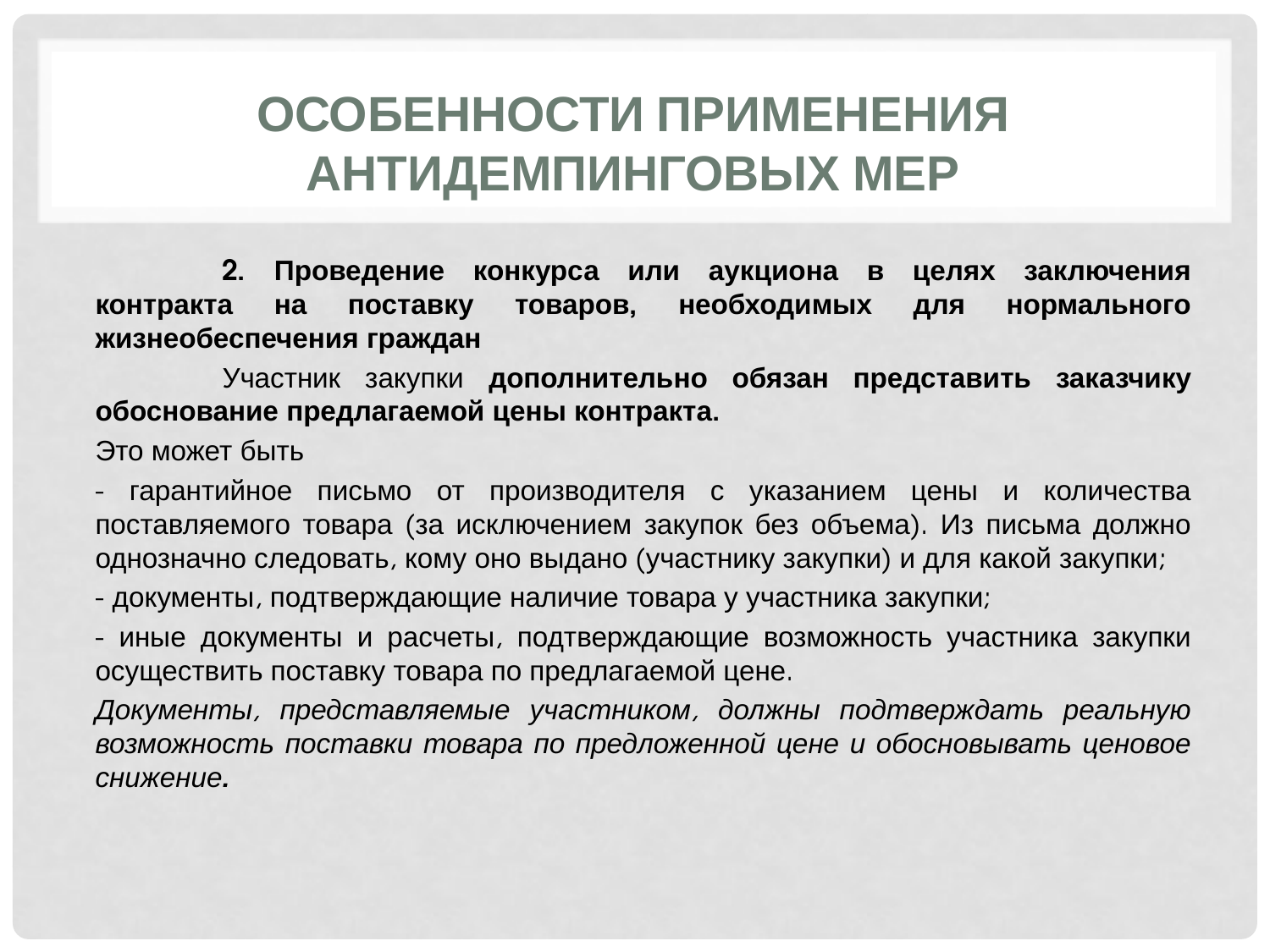

# Особенности применения антидемпинговых мер
	2. Проведение конкурса или аукциона в целях заключения контракта на поставку товаров, необходимых для нормального жизнеобеспечения граждан
	Участник закупки дополнительно обязан представить заказчику обоснование предлагаемой цены контракта.
Это может быть
- гарантийное письмо от производителя с указанием цены и количества поставляемого товара (за исключением закупок без объема). Из письма должно однозначно следовать, кому оно выдано (участнику закупки) и для какой закупки;
- документы, подтверждающие наличие товара у участника закупки;
- иные документы и расчеты, подтверждающие возможность участника закупки осуществить поставку товара по предлагаемой цене.
Документы, представляемые участником, должны подтверждать реальную возможность поставки товара по предложенной цене и обосновывать ценовое снижение.